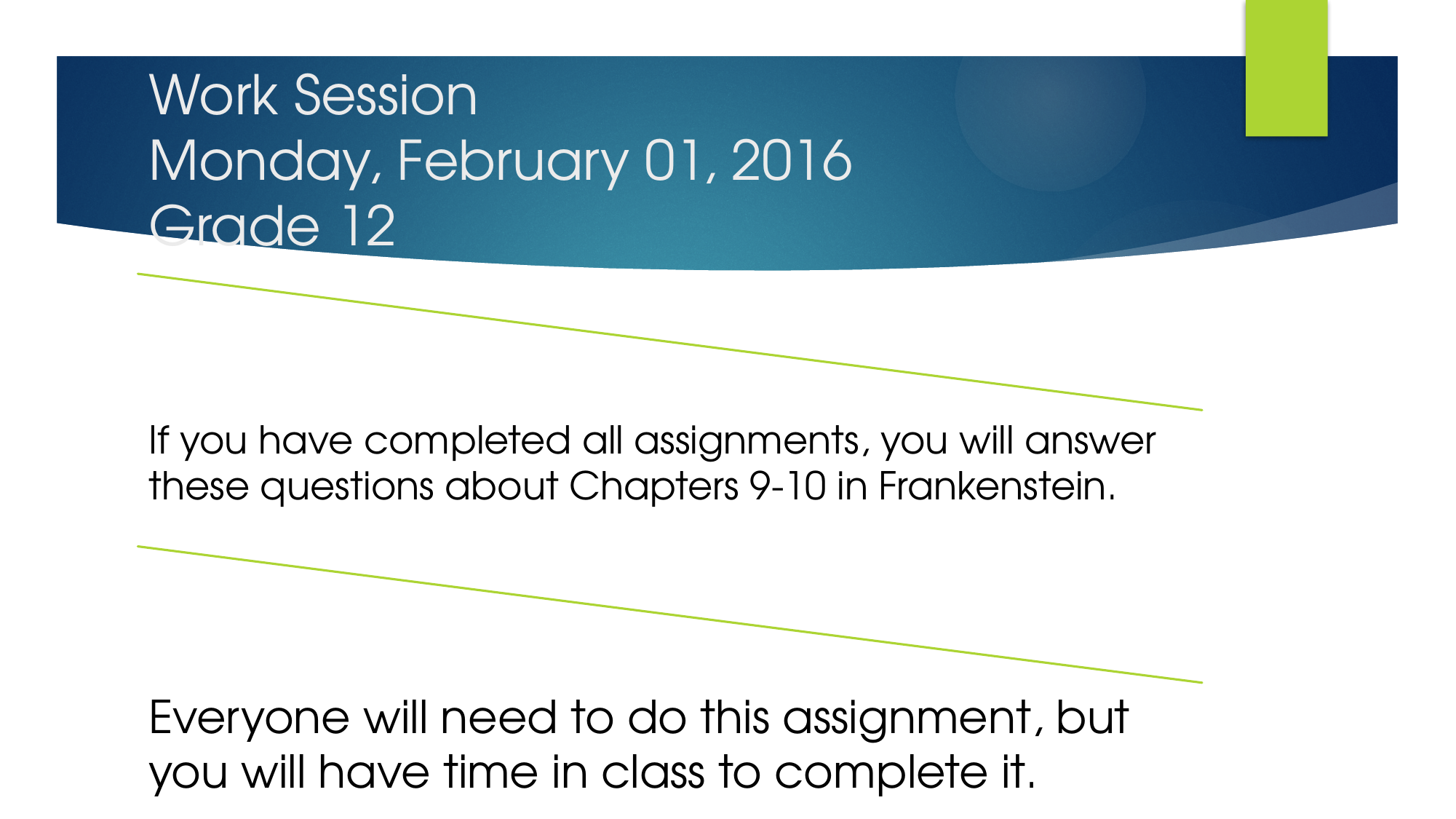

# Work Session Monday, February 01, 2016 Grade 12
If you have completed all assignments, you will answer these questions about Chapters 9-10 in Frankenstein.
Everyone will need to do this assignment, but you will have time in class to complete it.